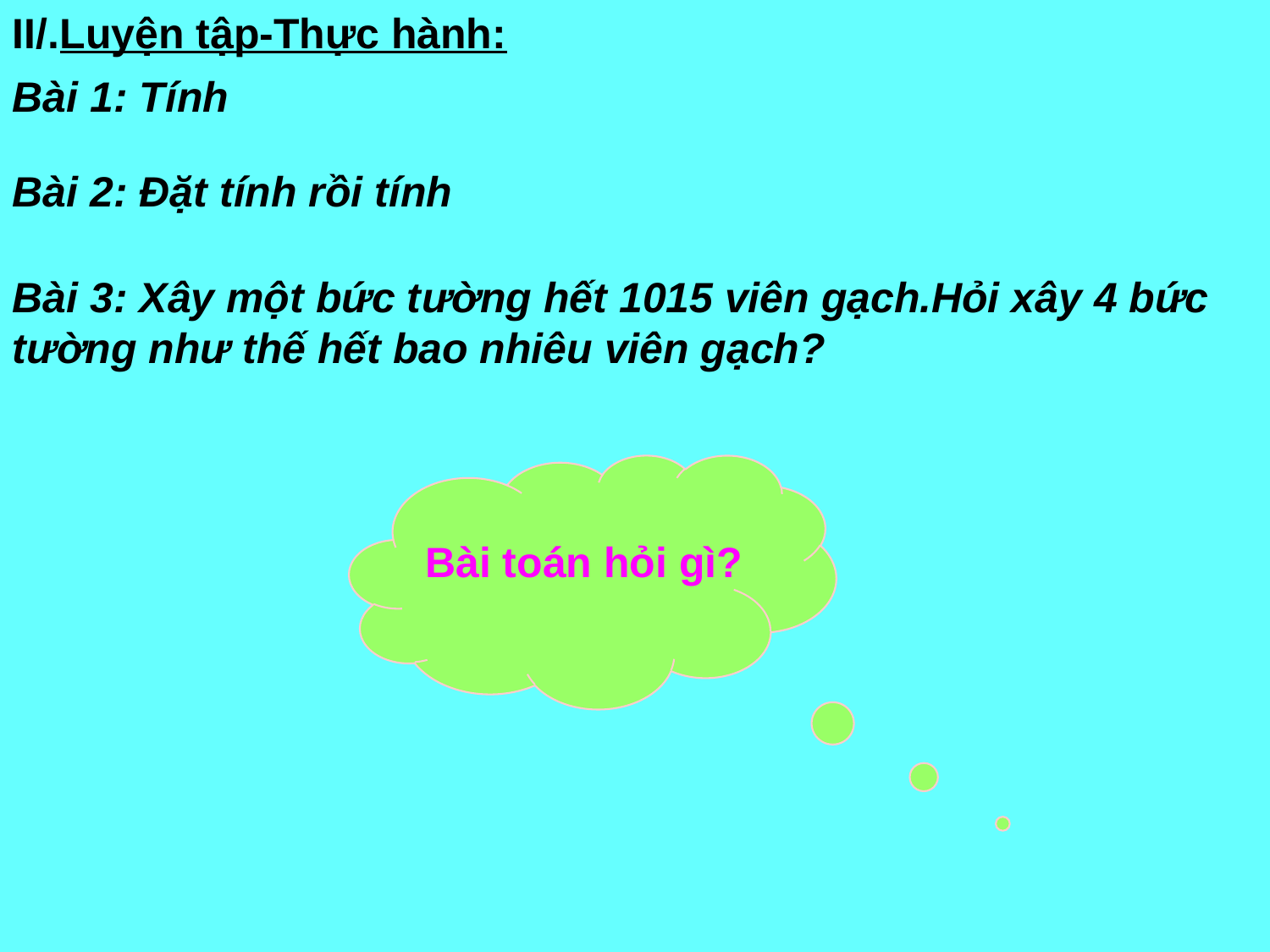

II/.Luyện tập-Thực hành:
Bài 1: Tính
Bài 2: Đặt tính rồi tính
Bài 3: Xây một bức tường hết 1015 viên gạch.Hỏi xây 4 bức tường như thế hết bao nhiêu viên gạch?

Bài toán hỏi gì?